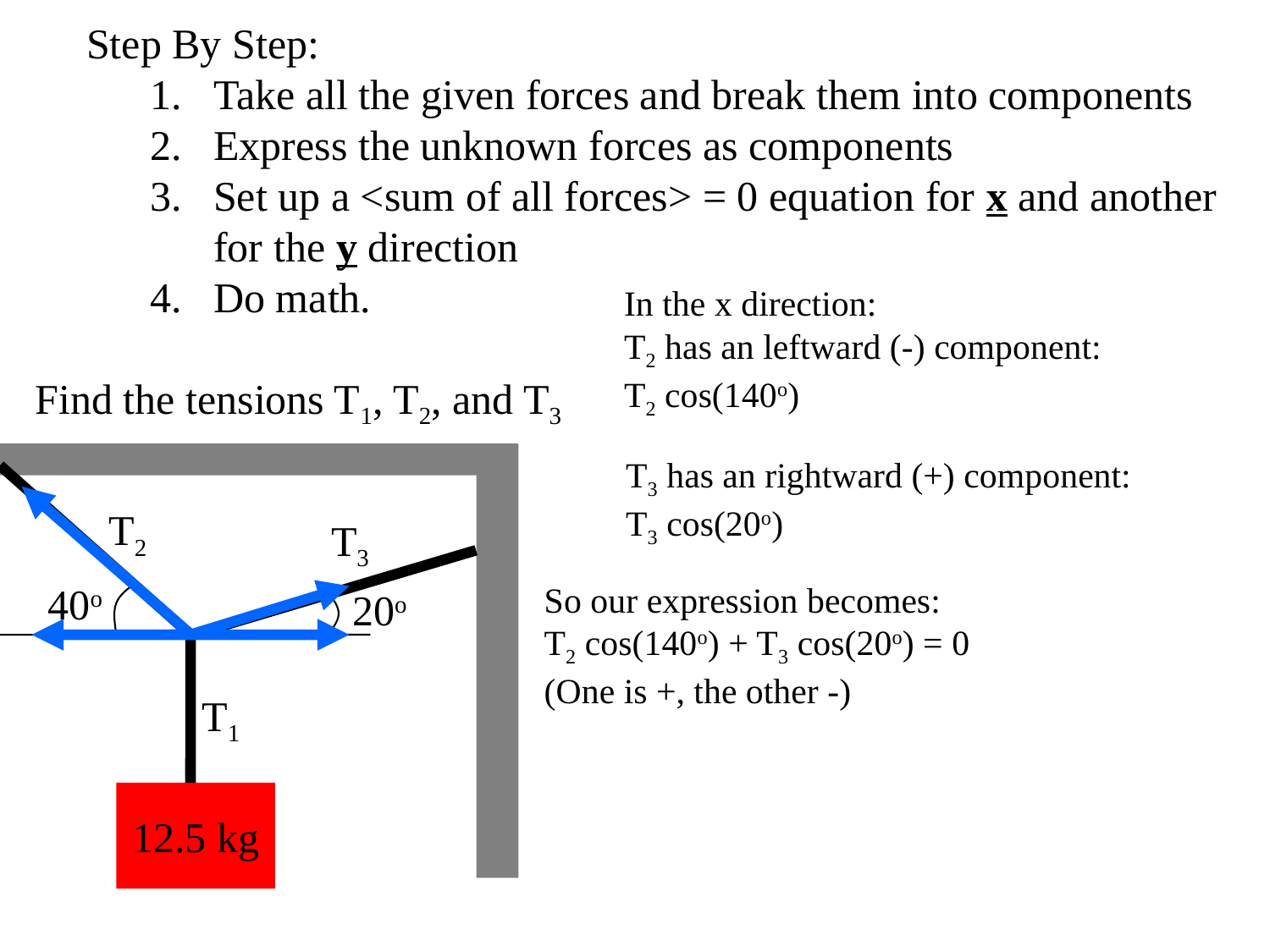

Step By Step:
Take all the given forces and break them into components
Express the unknown forces as components
Set up a <sum of all forces> = 0 equation for x and another for the y direction
Do math.
In the x direction:
T2 has an leftward (-) component:
T2 cos(140o)

Find the tensions T1, T2, and T3

T2
T3

40o
20o

T1
12.5 kg
T3 has an rightward (+) component:
T3 cos(20o)

So our expression becomes:
T2 cos(140o) + T3 cos(20o) = 0
(One is +, the other -)